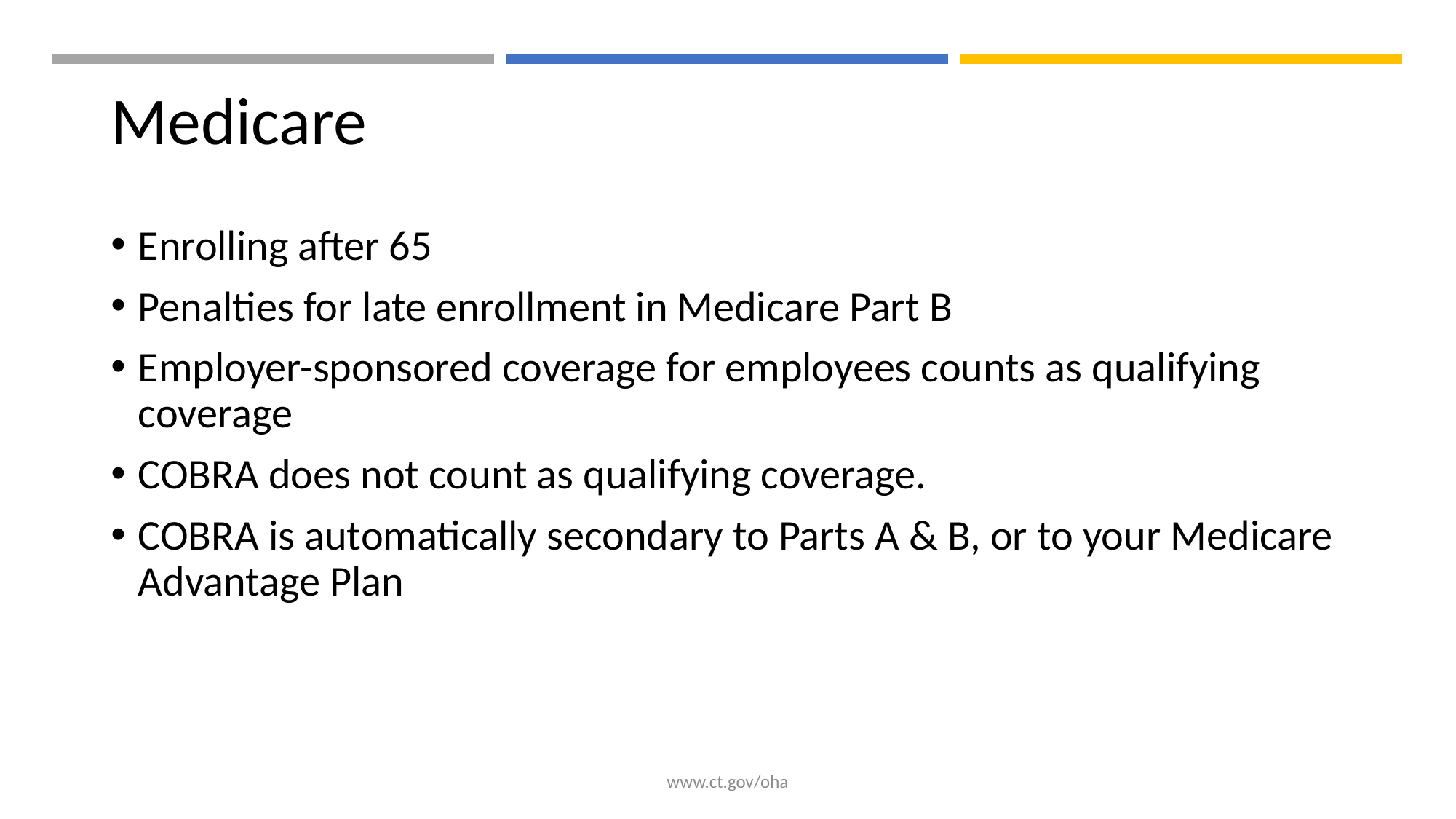

# Medicare
Enrolling after 65
Penalties for late enrollment in Medicare Part B
Employer-sponsored coverage for employees counts as qualifying coverage
COBRA does not count as qualifying coverage.
COBRA is automatically secondary to Parts A & B, or to your Medicare Advantage Plan

www.ct.gov/oha